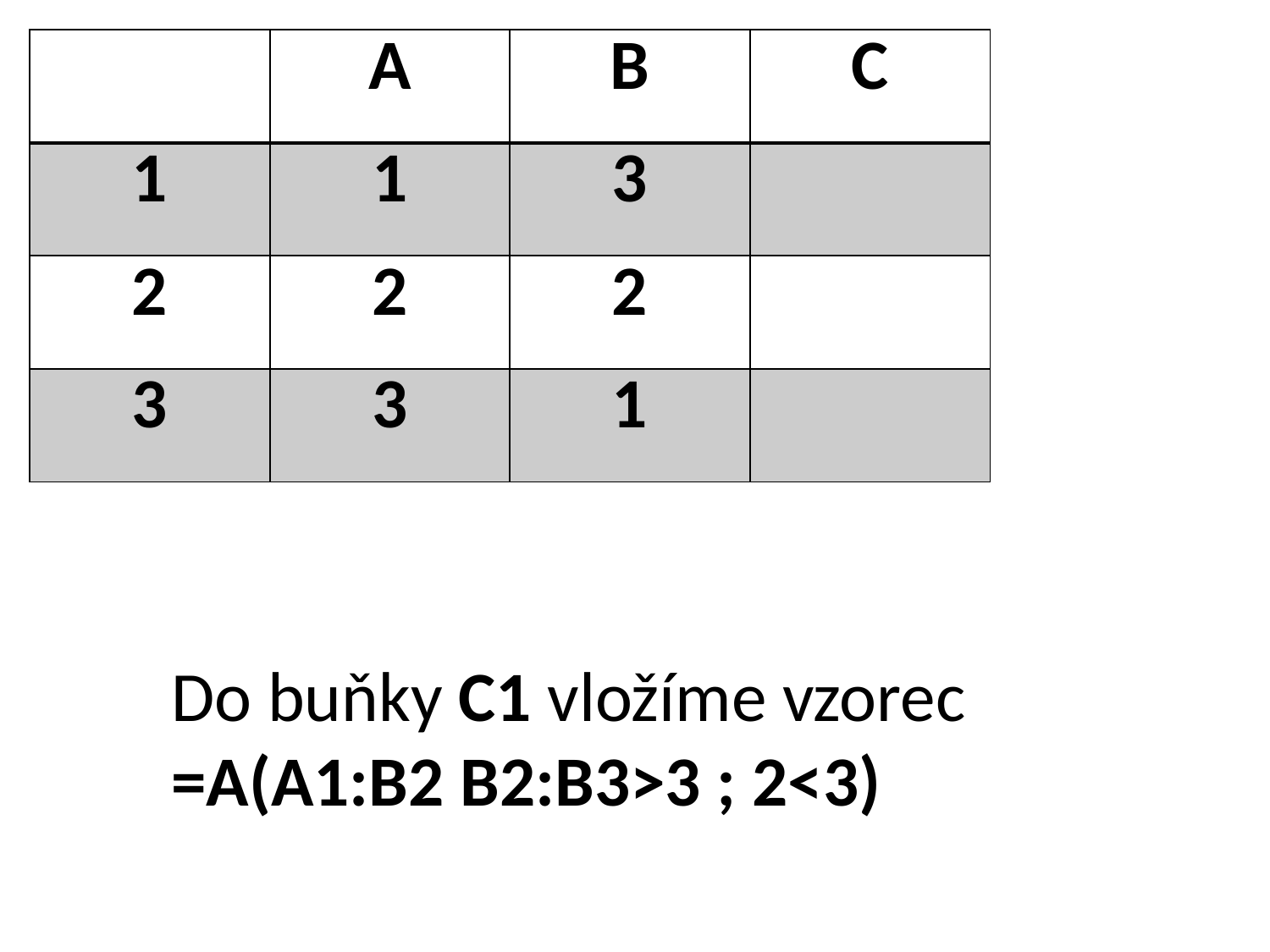

|  | A | B | C |
| --- | --- | --- | --- |
| 1 | 1 | 3 |  |
| 2 | 2 | 2 |  |
| 3 | 3 | 1 |  |
Do buňky C1 vložíme vzorec =A(A1:B2 B2:B3>3 ; 2<3)